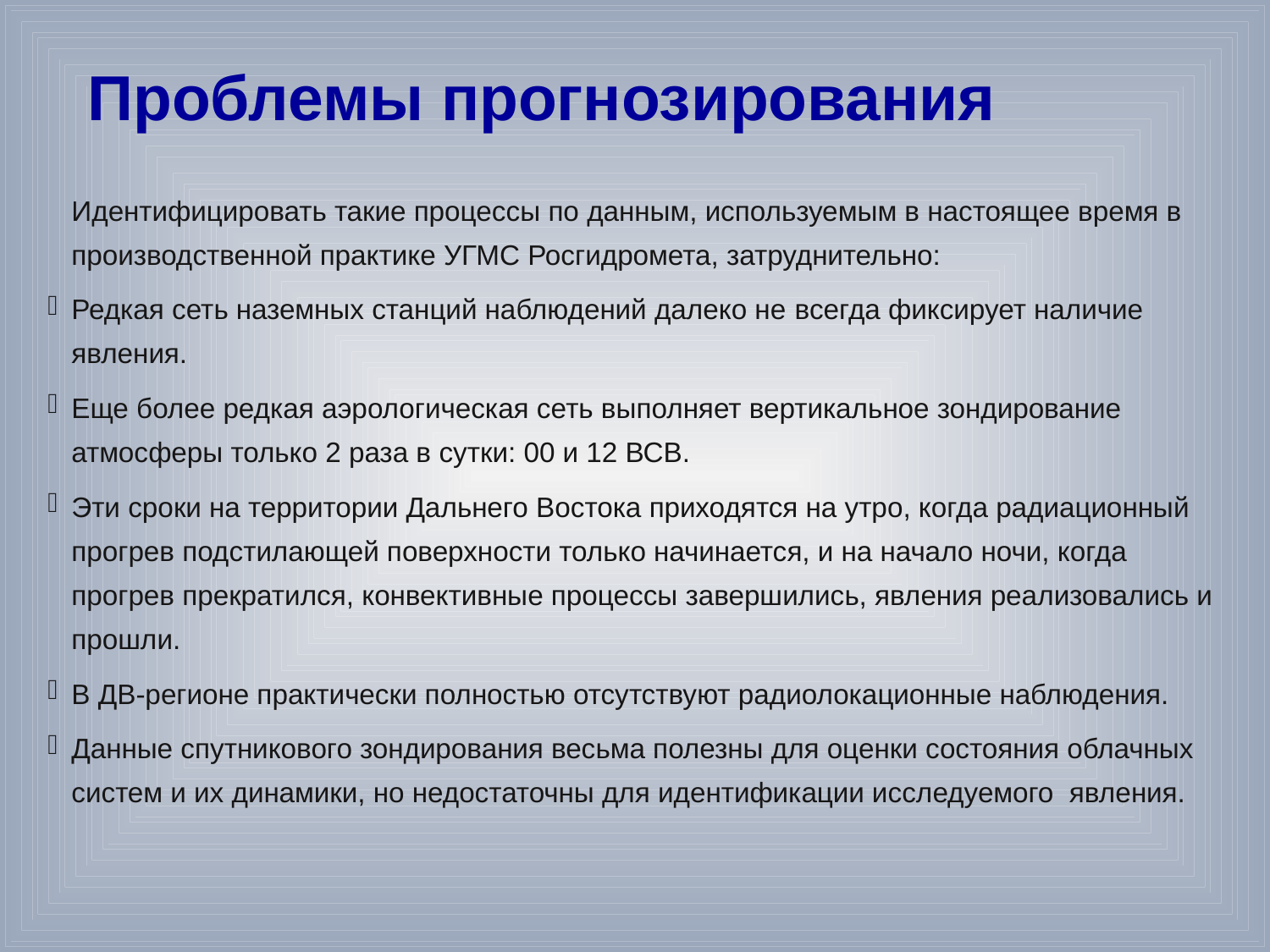

# Проблемы прогнозирования
	Идентифицировать такие процессы по данным, используемым в настоящее время в производственной практике УГМС Росгидромета, затруднительно:
Редкая сеть наземных станций наблюдений далеко не всегда фиксирует наличие явления.
Еще более редкая аэрологическая сеть выполняет вертикальное зондирование атмосферы только 2 раза в сутки: 00 и 12 ВСВ.
Эти сроки на территории Дальнего Востока приходятся на утро, когда радиационный прогрев подстилающей поверхности только начинается, и на начало ночи, когда прогрев прекратился, конвективные процессы завершились, явления реализовались и прошли.
В ДВ-регионе практически полностью отсутствуют радиолокационные наблюдения.
Данные спутникового зондирования весьма полезны для оценки состояния облачных систем и их динамики, но недостаточны для идентификации исследуемого  явления.